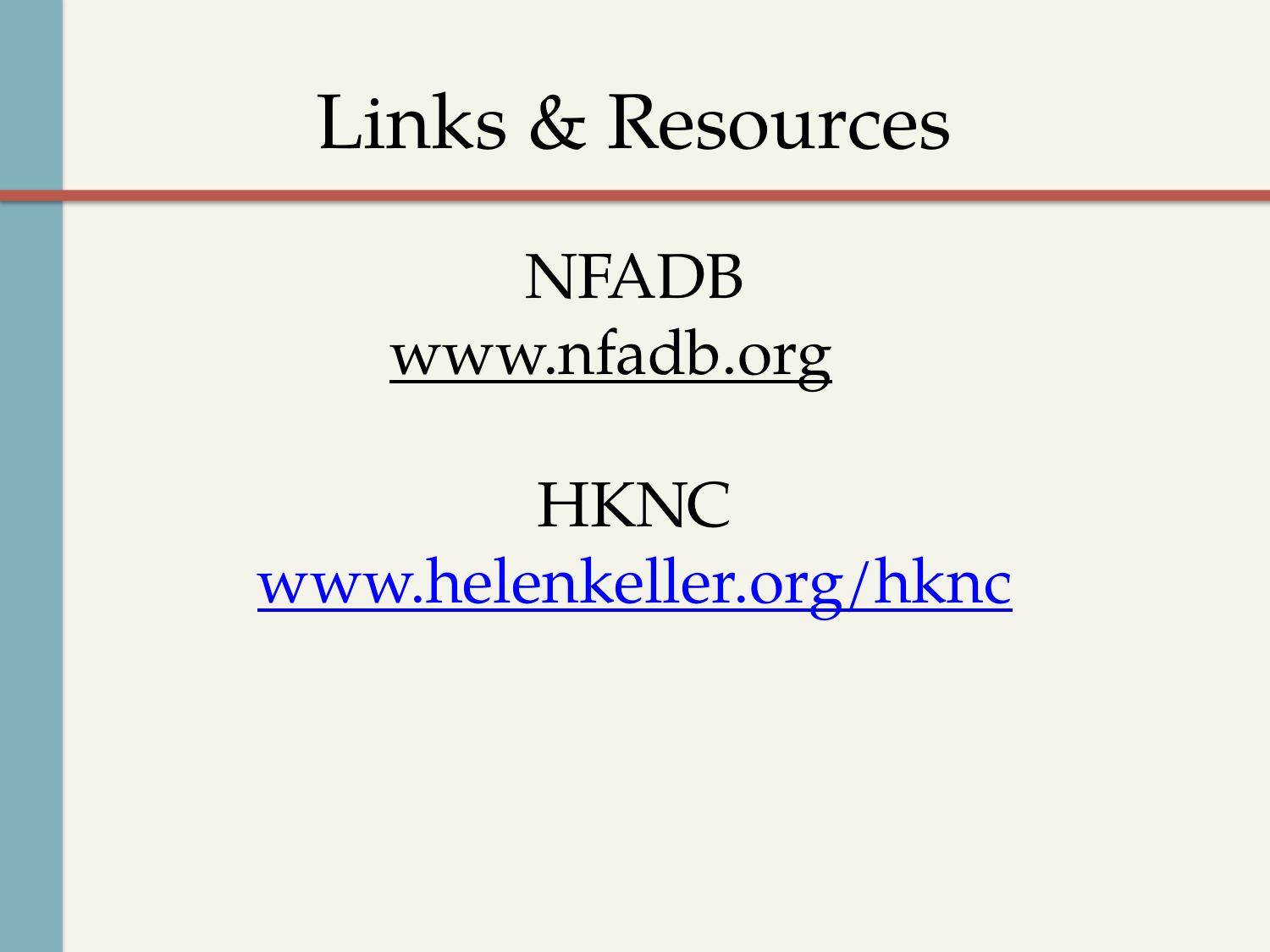

# Links & Resources
NFADB
www.nfadb.org
HKNC
www.helenkeller.org/hknc